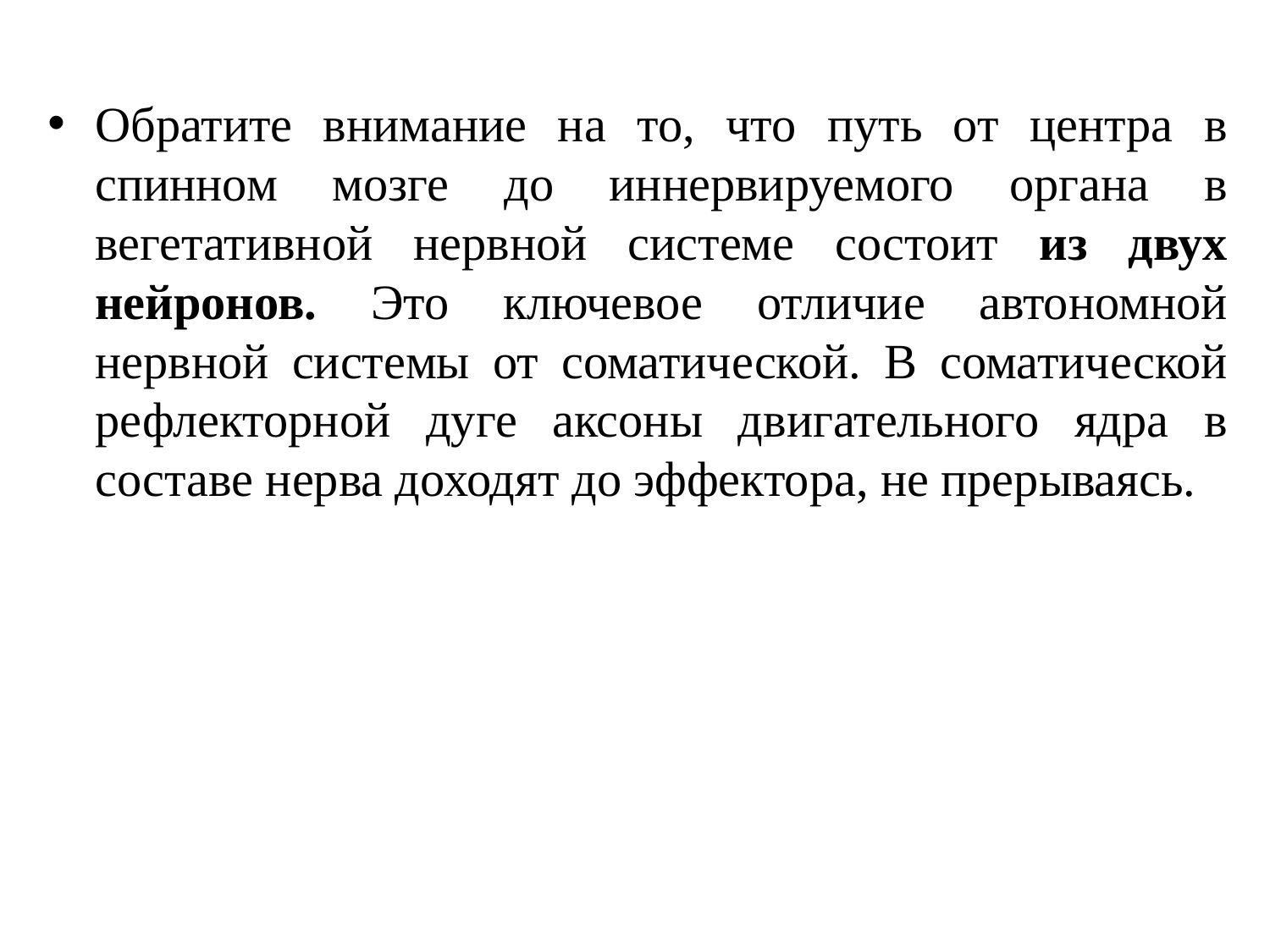

#
Обратите внимание на то, что путь от центра в спинном мозге до иннервируемого органа в вегетативной нервной системе состоит из двух нейронов. Это ключевое отличие автономной нервной системы от соматической. В соматической рефлекторной дуге аксоны двигательного ядра в составе нерва доходят до эффектора, не прерываясь.